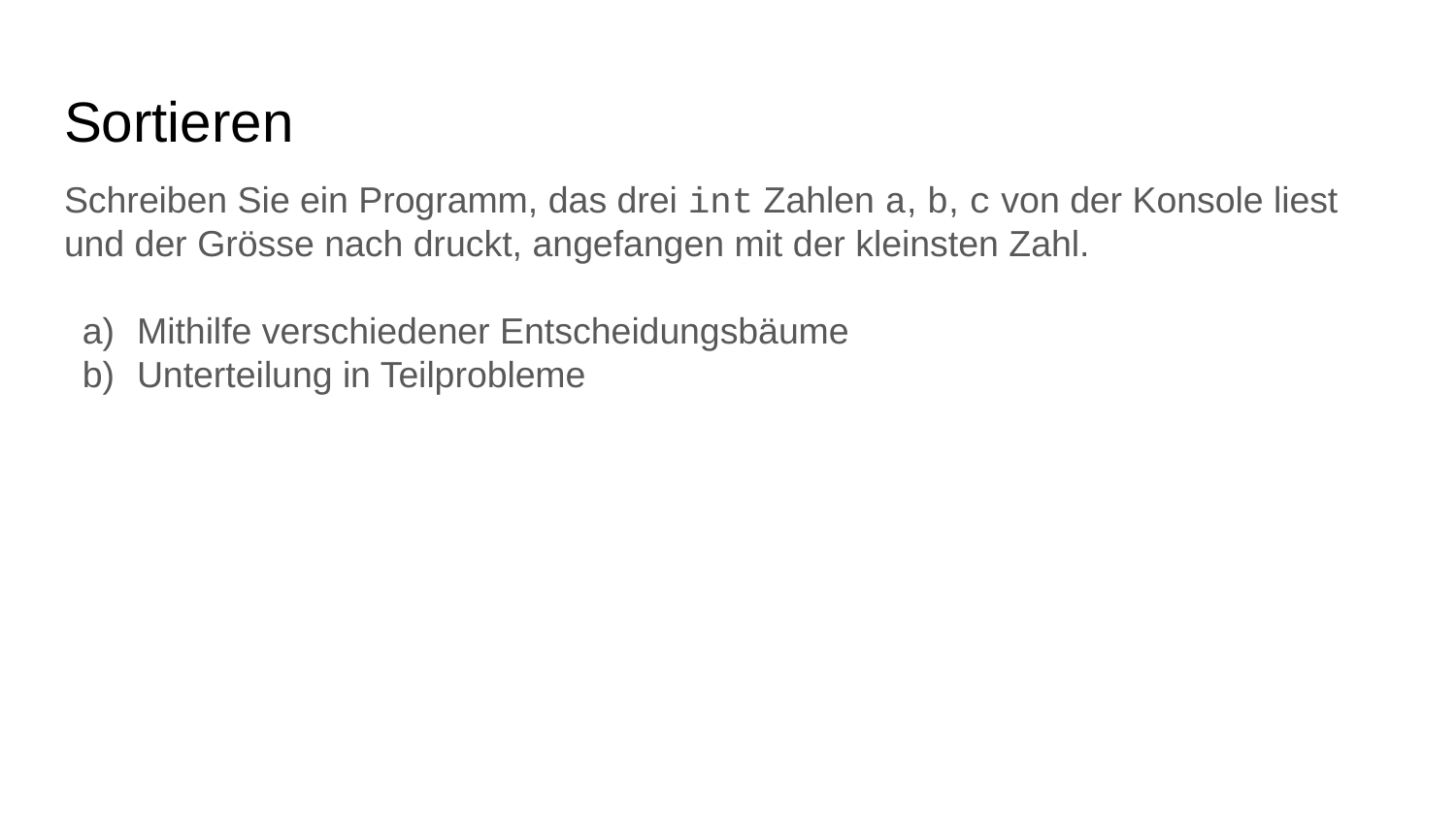

# Sortieren
Schreiben Sie ein Programm, das drei int Zahlen a, b, c von der Konsole liest und der Grösse nach druckt, angefangen mit der kleinsten Zahl.

Mithilfe verschiedener Entscheidungsbäume
Unterteilung in Teilprobleme